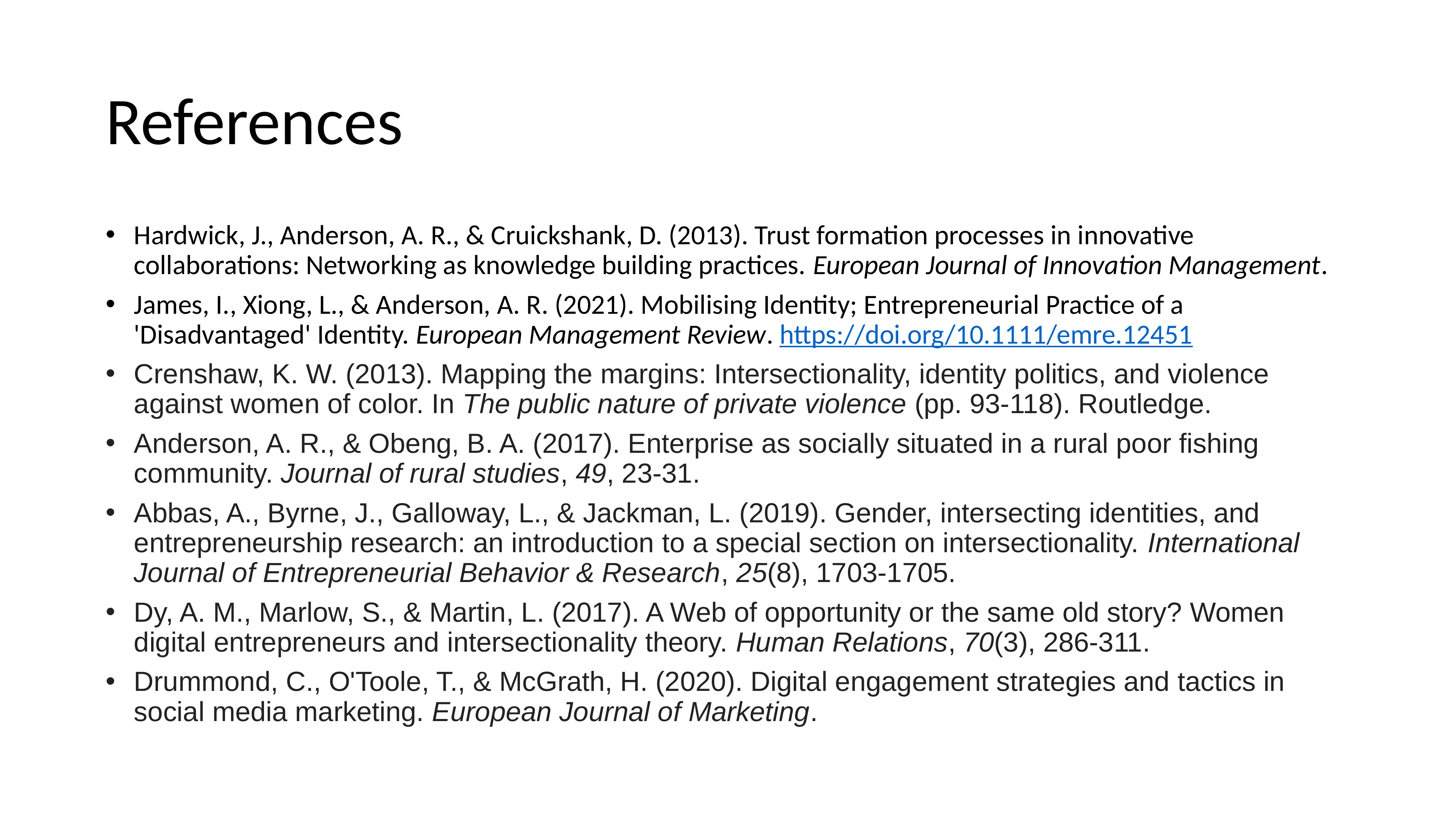

# References
Hardwick, J., Anderson, A. R., & Cruickshank, D. (2013). Trust formation processes in innovative collaborations: Networking as knowledge building practices. European Journal of Innovation Management.
James, I., Xiong, L., & Anderson, A. R. (2021). Mobilising Identity; Entrepreneurial Practice of a 'Disadvantaged' Identity. European Management Review. https://doi.org/10.1111/emre.12451
Crenshaw, K. W. (2013). Mapping the margins: Intersectionality, identity politics, and violence against women of color. In The public nature of private violence (pp. 93-118). Routledge.
Anderson, A. R., & Obeng, B. A. (2017). Enterprise as socially situated in a rural poor fishing community. Journal of rural studies, 49, 23-31.
Abbas, A., Byrne, J., Galloway, L., & Jackman, L. (2019). Gender, intersecting identities, and entrepreneurship research: an introduction to a special section on intersectionality. International Journal of Entrepreneurial Behavior & Research, 25(8), 1703-1705.
Dy, A. M., Marlow, S., & Martin, L. (2017). A Web of opportunity or the same old story? Women digital entrepreneurs and intersectionality theory. Human Relations, 70(3), 286-311.
Drummond, C., O'Toole, T., & McGrath, H. (2020). Digital engagement strategies and tactics in social media marketing. European Journal of Marketing.